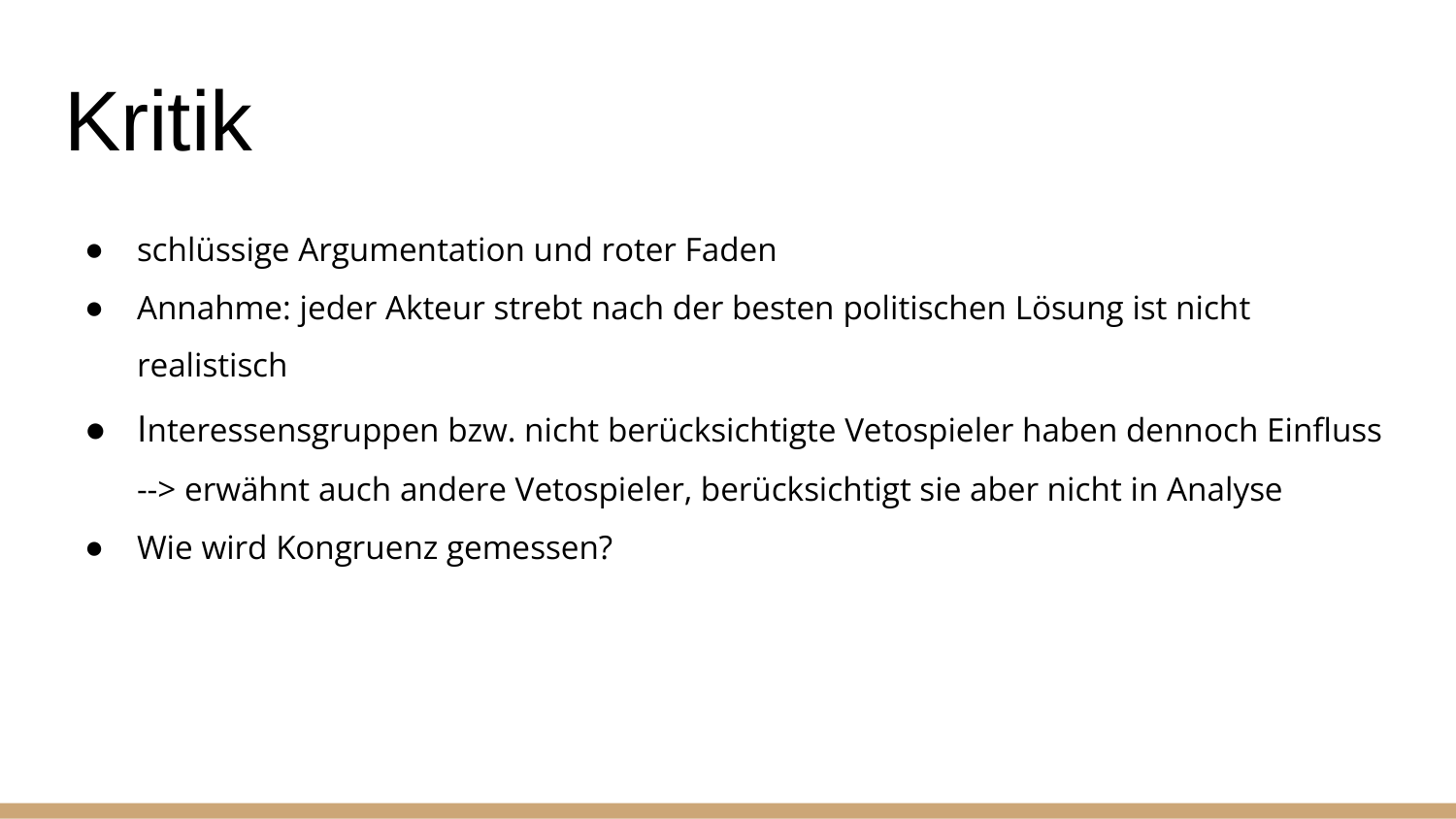

# Kritik
schlüssige Argumentation und roter Faden
Annahme: jeder Akteur strebt nach der besten politischen Lösung ist nicht realistisch
Interessensgruppen bzw. nicht berücksichtigte Vetospieler haben dennoch Einfluss --> erwähnt auch andere Vetospieler, berücksichtigt sie aber nicht in Analyse
Wie wird Kongruenz gemessen?